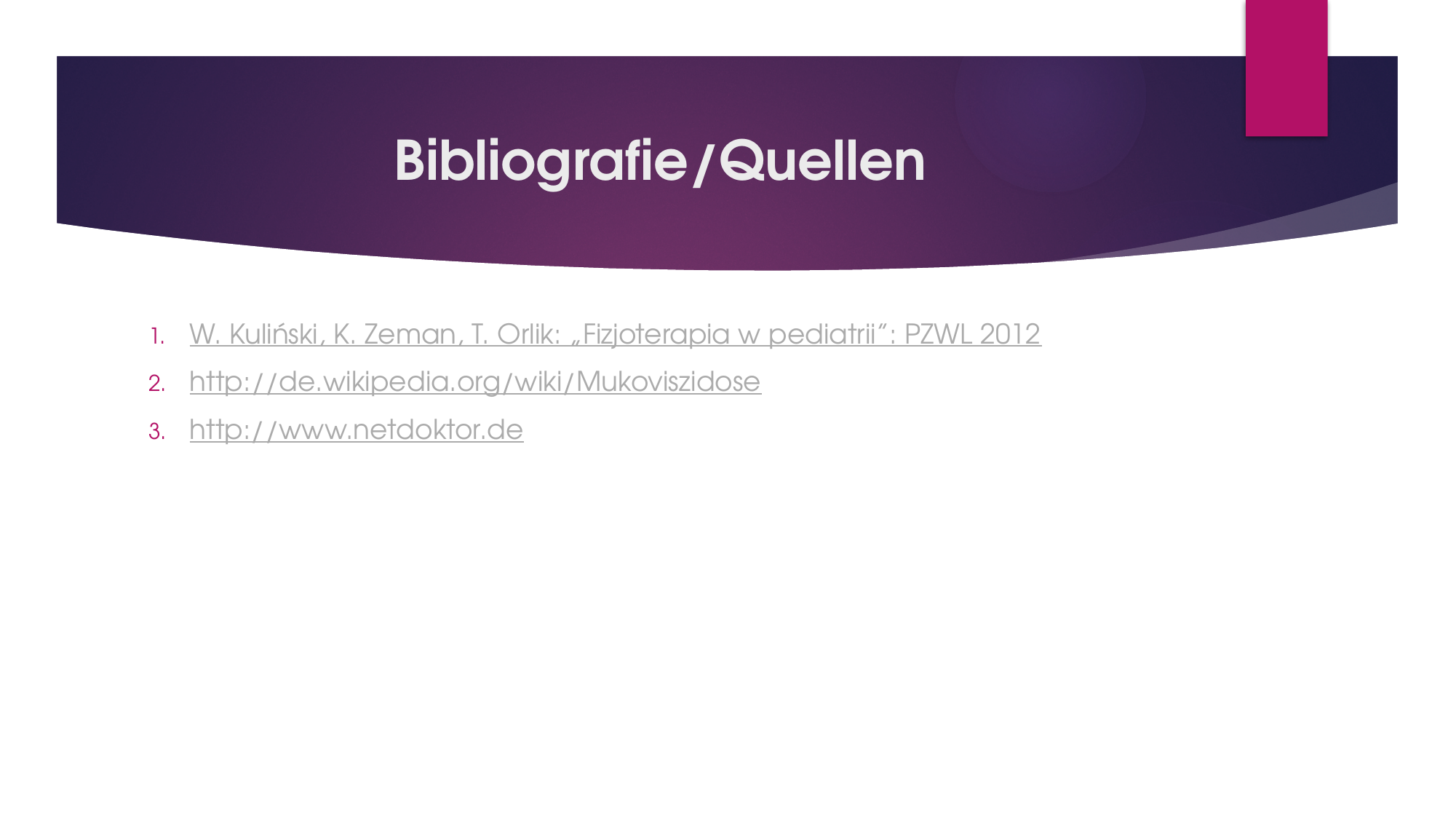

# Bibliografie/Quellen
W. Kuliński, K. Zeman, T. Orlik: „Fizjoterapia w pediatrii”: PZWL 2012
http://de.wikipedia.org/wiki/Mukoviszidose
http://www.netdoktor.de